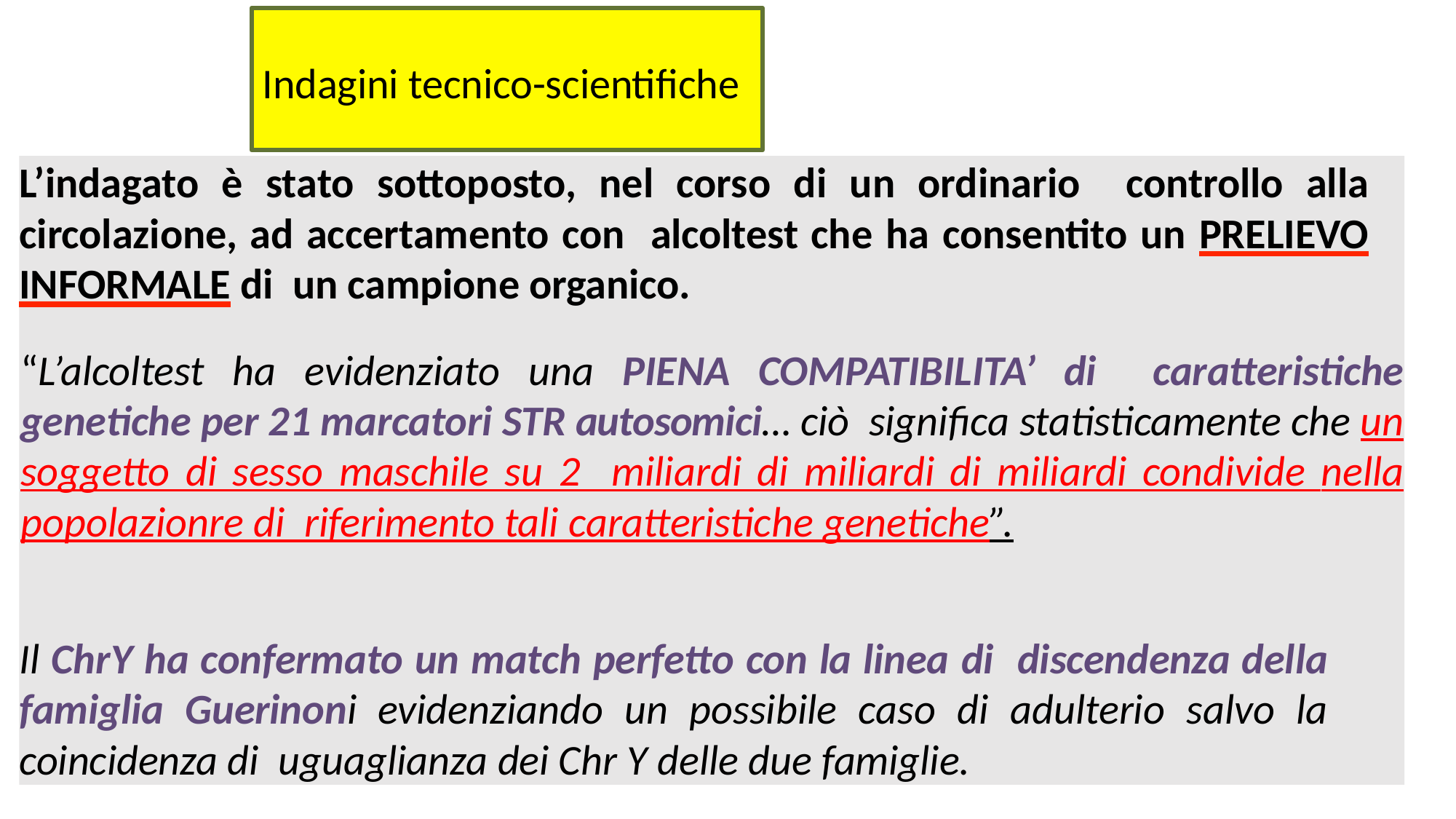

# Indagini tecnico-scientifiche
L’indagato è stato sottoposto, nel corso di un ordinario  controllo alla circolazione, ad accertamento con  alcoltest che ha consentito un PRELIEVO INFORMALE di  un campione organico.
“L’alcoltest ha evidenziato una PIENA COMPATIBILITA’ di  caratteristiche genetiche per 21 marcatori STR autosomici… ciò  significa statisticamente che un soggetto di sesso maschile su 2  miliardi di miliardi di miliardi condivide nella popolazionre di  riferimento tali caratteristiche genetiche”.

Il ChrY ha confermato un match perfetto con la linea di  discendenza della famiglia Guerinoni evidenziando un possibile caso di adulterio salvo la coincidenza di  uguaglianza dei Chr Y delle due famiglie.